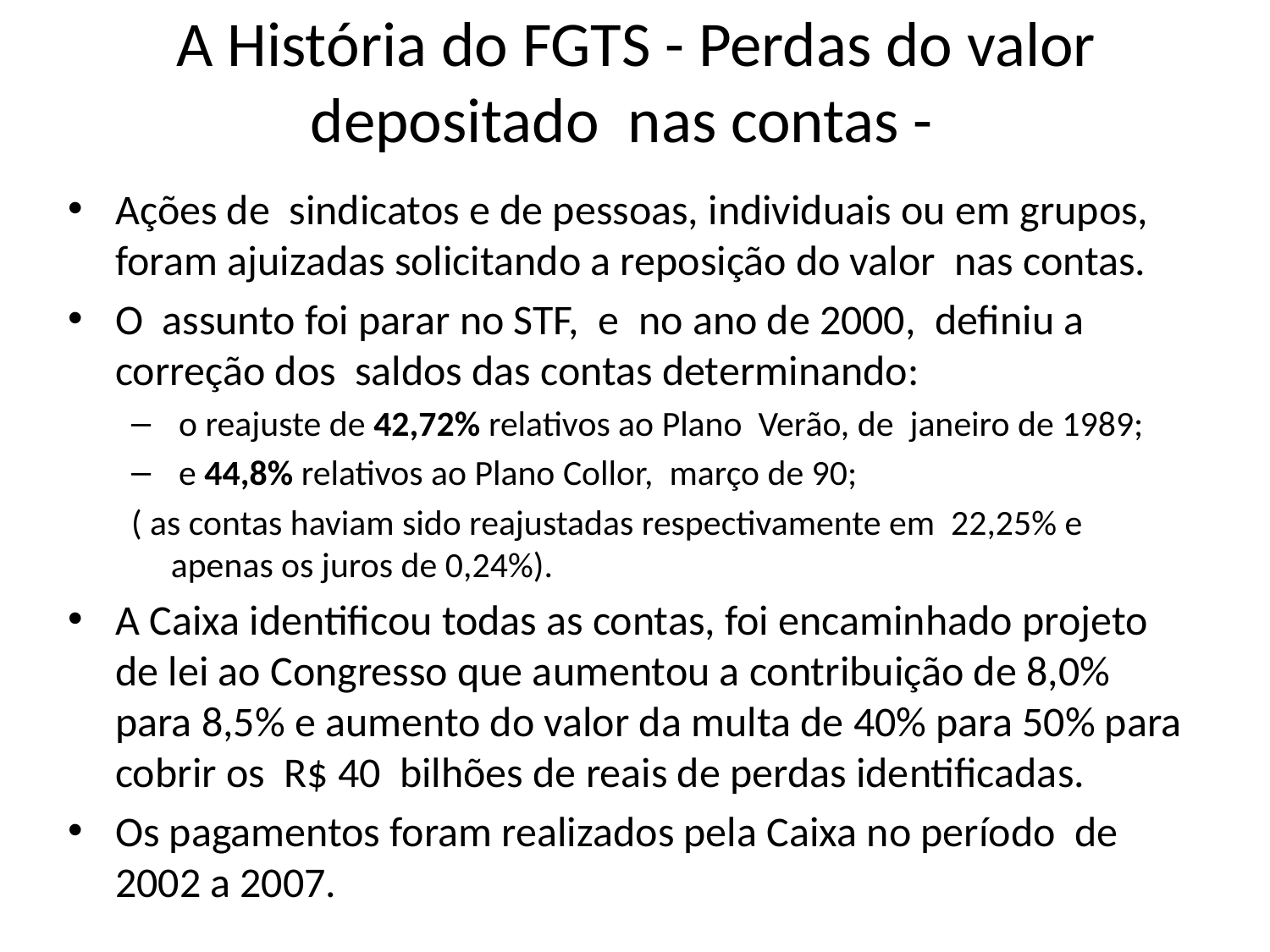

# A História do FGTS - Perdas do valor depositado  nas contas -
Ações de  sindicatos e de pessoas, individuais ou em grupos,  foram ajuizadas solicitando a reposição do valor  nas contas.
O  assunto foi parar no STF,  e  no ano de 2000,  definiu a correção dos  saldos das contas determinando:
 o reajuste de 42,72% relativos ao Plano  Verão, de  janeiro de 1989;
 e 44,8% relativos ao Plano Collor,  março de 90;
( as contas haviam sido reajustadas respectivamente em  22,25% e  apenas os juros de 0,24%).
A Caixa identificou todas as contas, foi encaminhado projeto de lei ao Congresso que aumentou a contribuição de 8,0% para 8,5% e aumento do valor da multa de 40% para 50% para cobrir os  R$ 40  bilhões de reais de perdas identificadas.
Os pagamentos foram realizados pela Caixa no período  de   2002 a 2007.